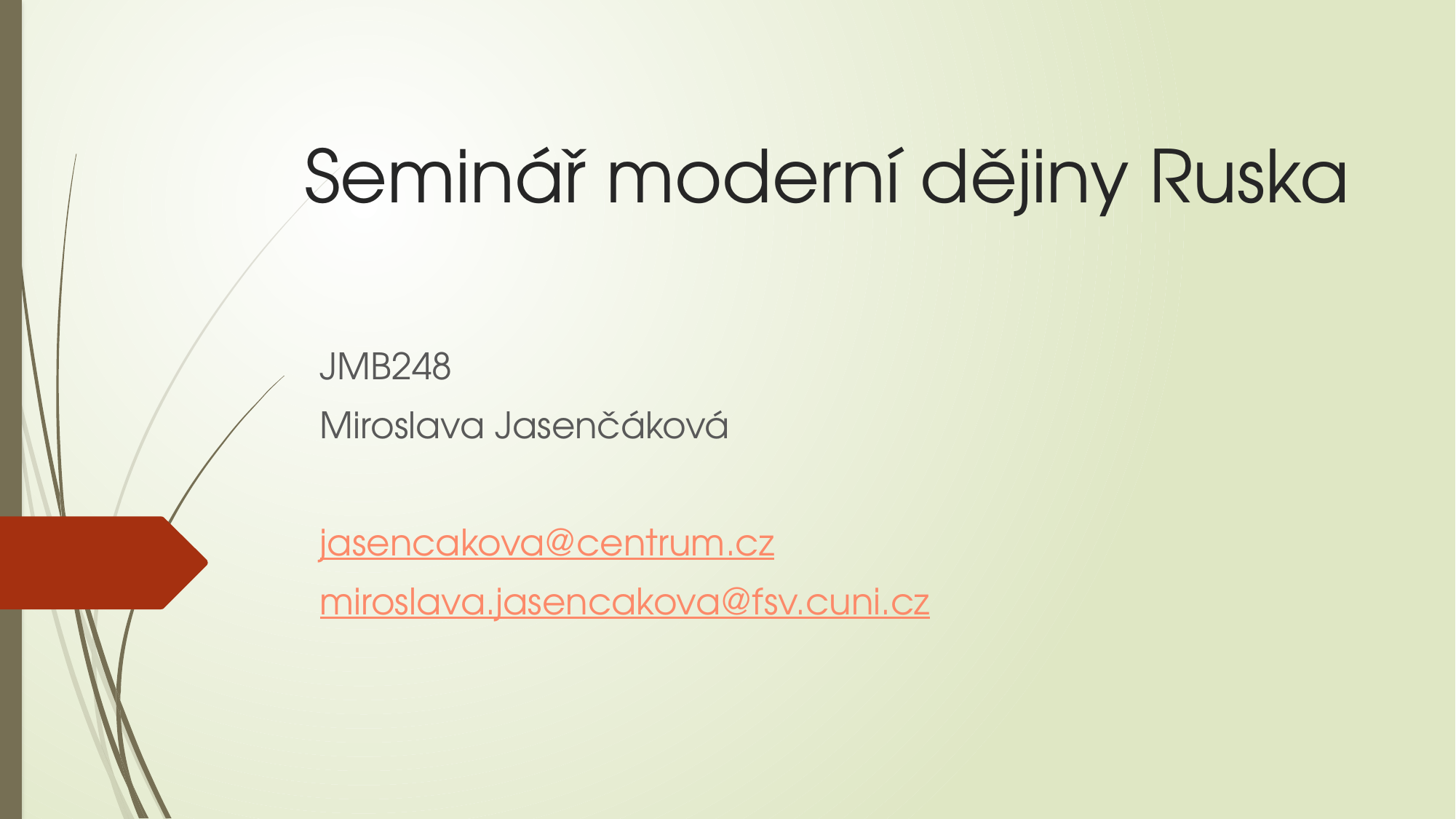

# Seminář moderní dějiny Ruska
JMB248
Miroslava Jasenčáková

jasencakova@centrum.cz
miroslava.jasencakova@fsv.cuni.cz